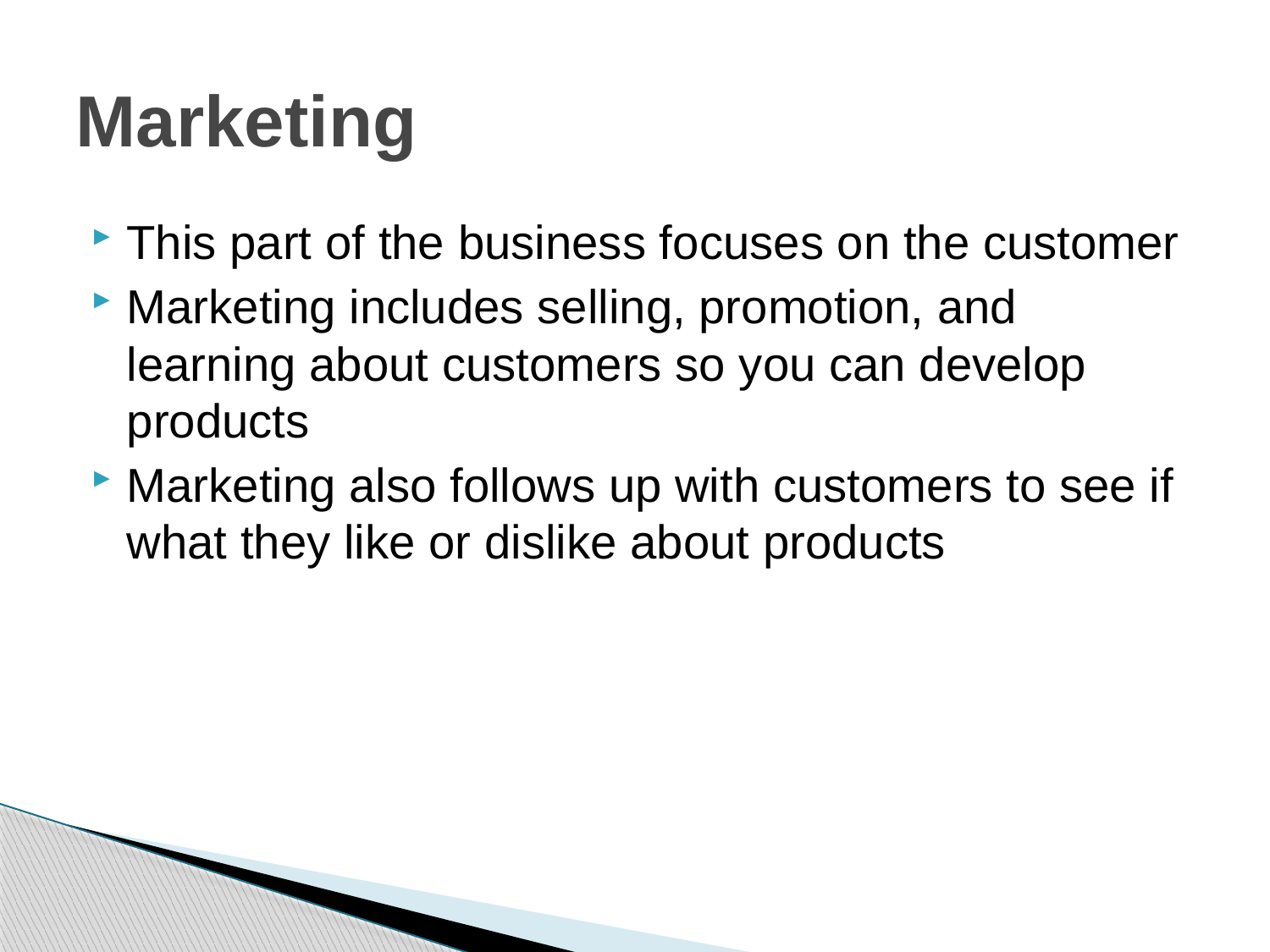

# Marketing
This part of the business focuses on the customer
Marketing includes selling, promotion, and learning about customers so you can develop products
Marketing also follows up with customers to see if what they like or dislike about products